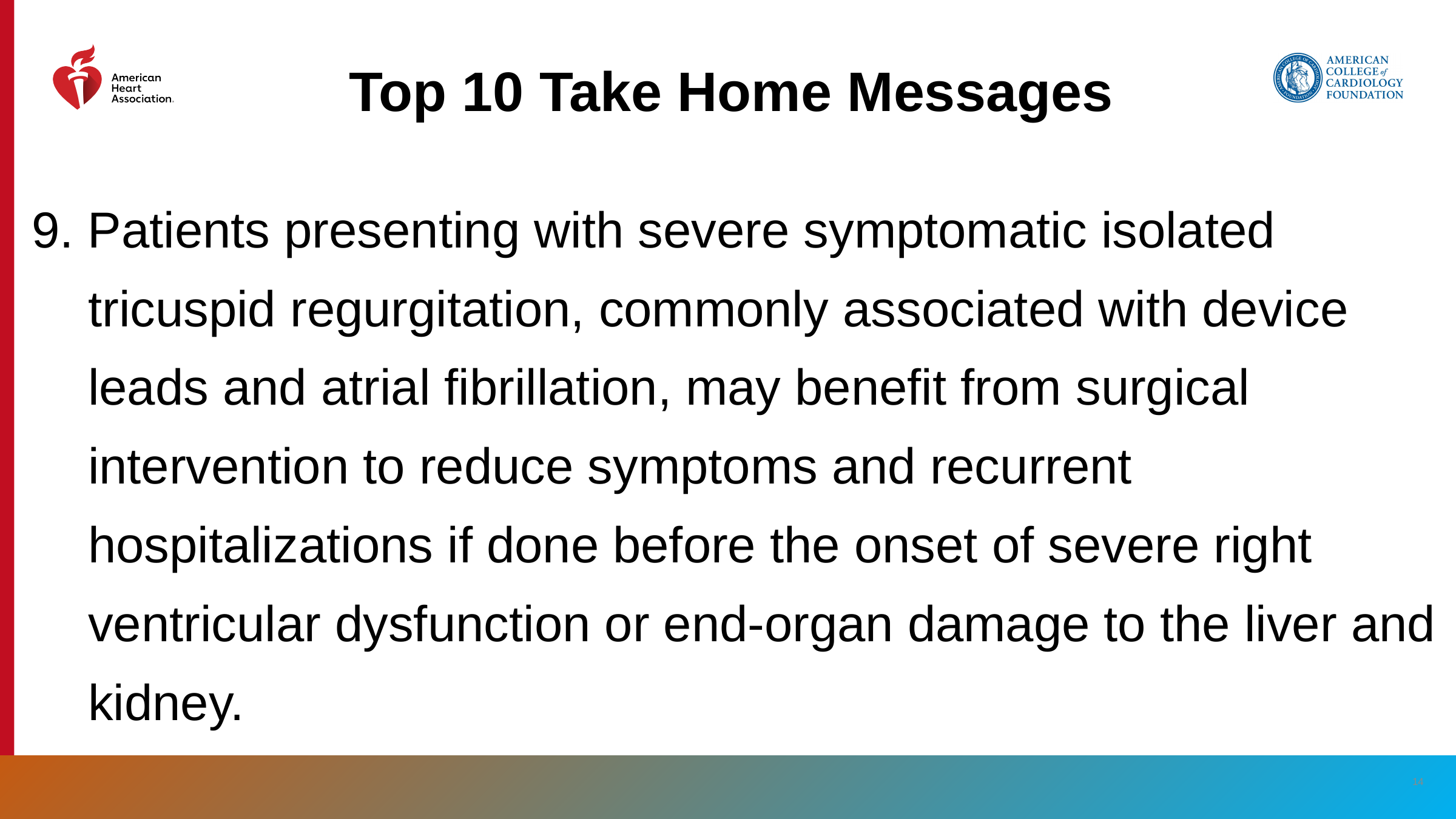

Top 10 Take Home Messages
9. Patients presenting with severe symptomatic isolated tricuspid regurgitation, commonly associated with device leads and atrial fibrillation, may benefit from surgical intervention to reduce symptoms and recurrent hospitalizations if done before the onset of severe right ventricular dysfunction or end-organ damage to the liver and kidney.
14